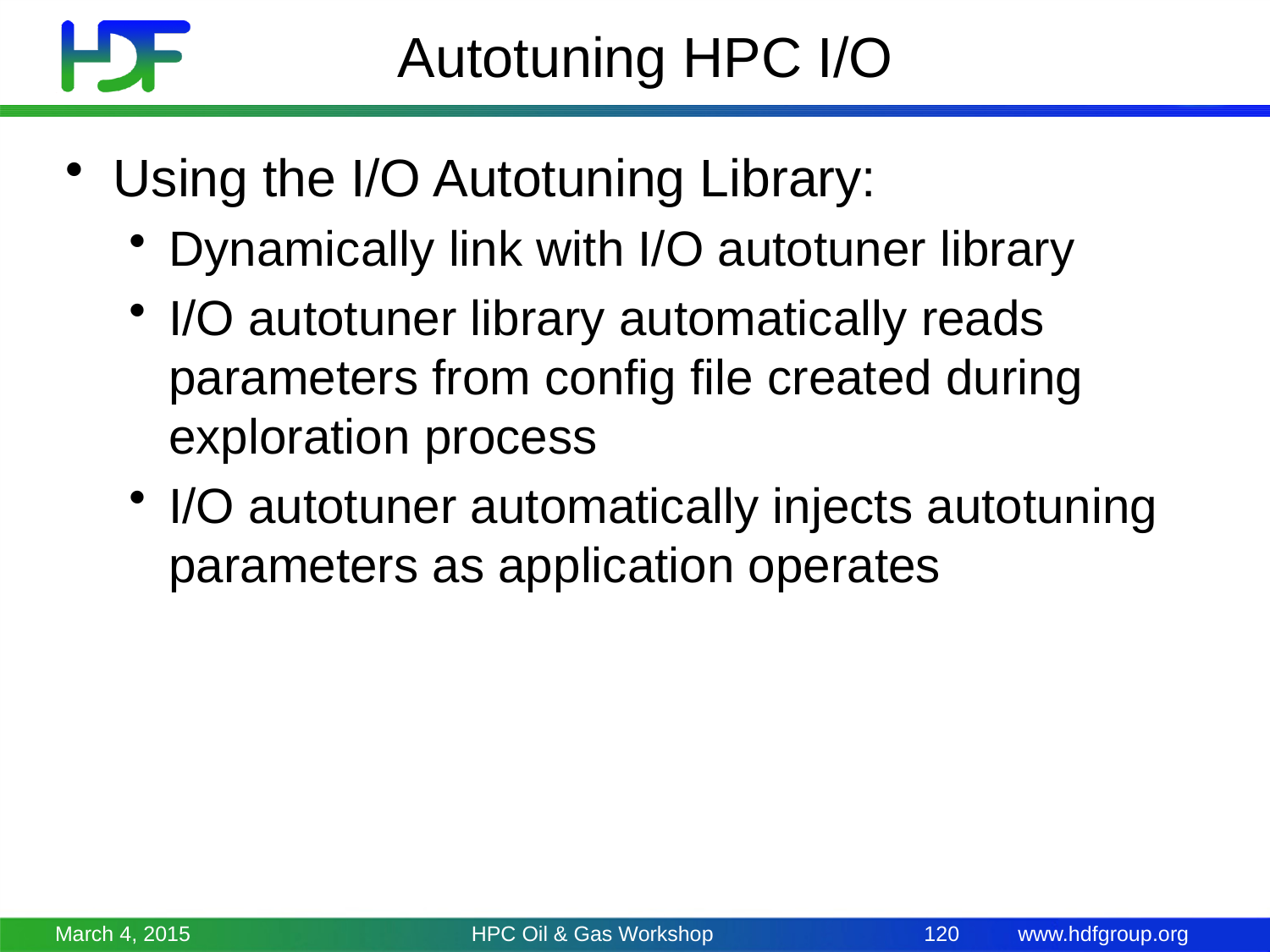

# Autotuning HPC I/O
Using the I/O Autotuning Library:
Dynamically link with I/O autotuner library
I/O autotuner library automatically reads parameters from config file created during exploration process
I/O autotuner automatically injects autotuning parameters as application operates
March 4, 2015
HPC Oil & Gas Workshop
120